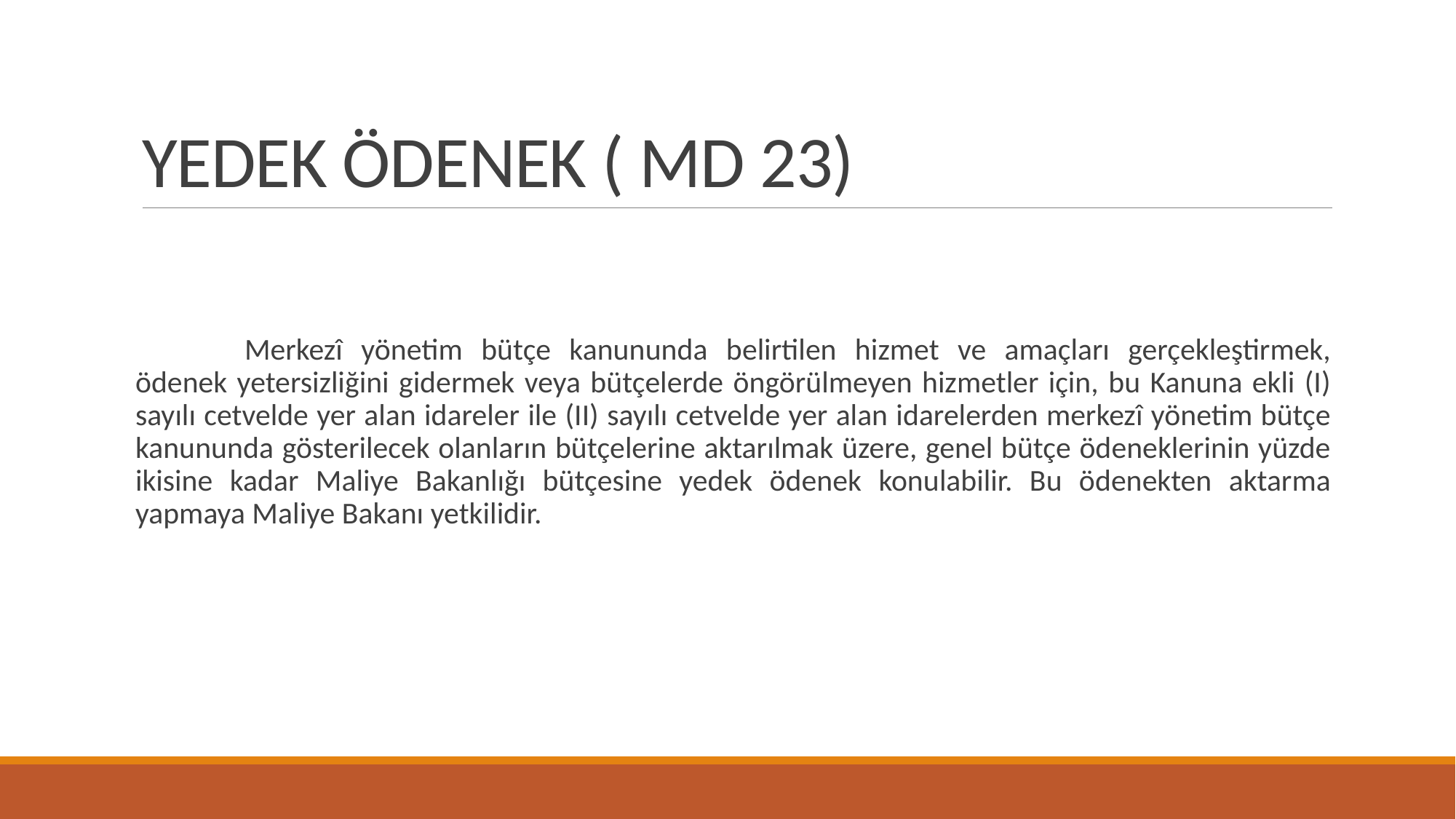

# YEDEK ÖDENEK ( MD 23)

	Merkezî yönetim bütçe kanununda belirtilen hizmet ve amaçları gerçekleştirmek, ödenek yetersizliğini gidermek veya bütçelerde öngörülmeyen hizmetler için, bu Kanuna ekli (I) sayılı cetvelde yer alan idareler ile (II) sayılı cetvelde yer alan idarelerden merkezî yönetim bütçe kanununda gösterilecek olanların bütçelerine aktarılmak üzere, genel bütçe ödeneklerinin yüzde ikisine kadar Maliye Bakanlığı bütçesine yedek ödenek konulabilir. Bu ödenekten aktarma yapmaya Maliye Bakanı yetkilidir.